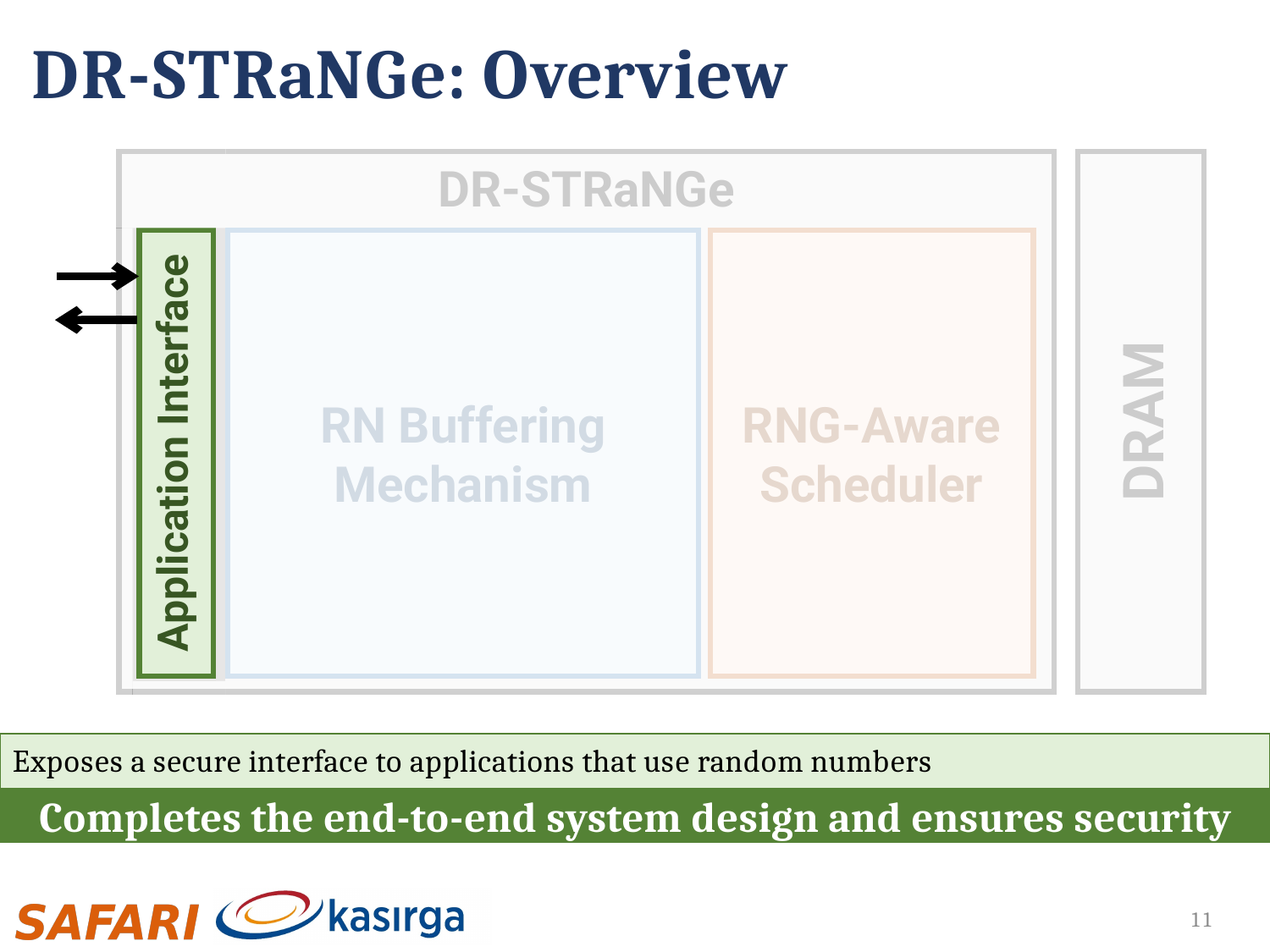

# DR-STRaNGe: Overview

DRAM

DR-STRaNGe

Application Interface
RN Buffering Mechanism
RNG-Aware Scheduler

Exposes a secure interface to applications that use random numbers
Completes the end-to-end system design and ensures security

11